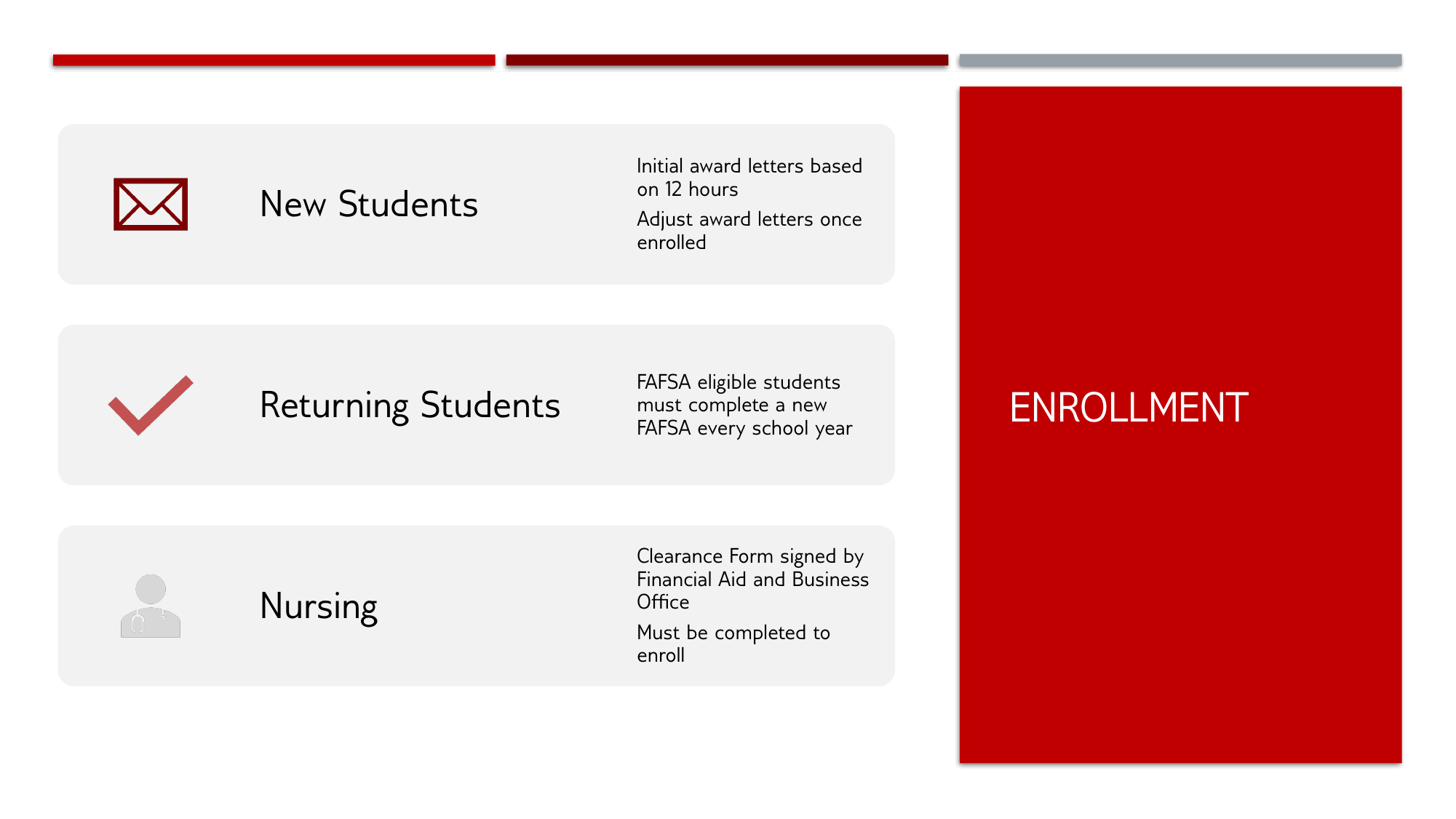

New Students
Initial award letters based on 12 hours
Adjust award letters once enrolled
Returning Students
FAFSA eligible students must complete a new FAFSA every school year
Nursing
Clearance Form signed by Financial Aid and Business Office
Must be completed to enroll
# Enrollment